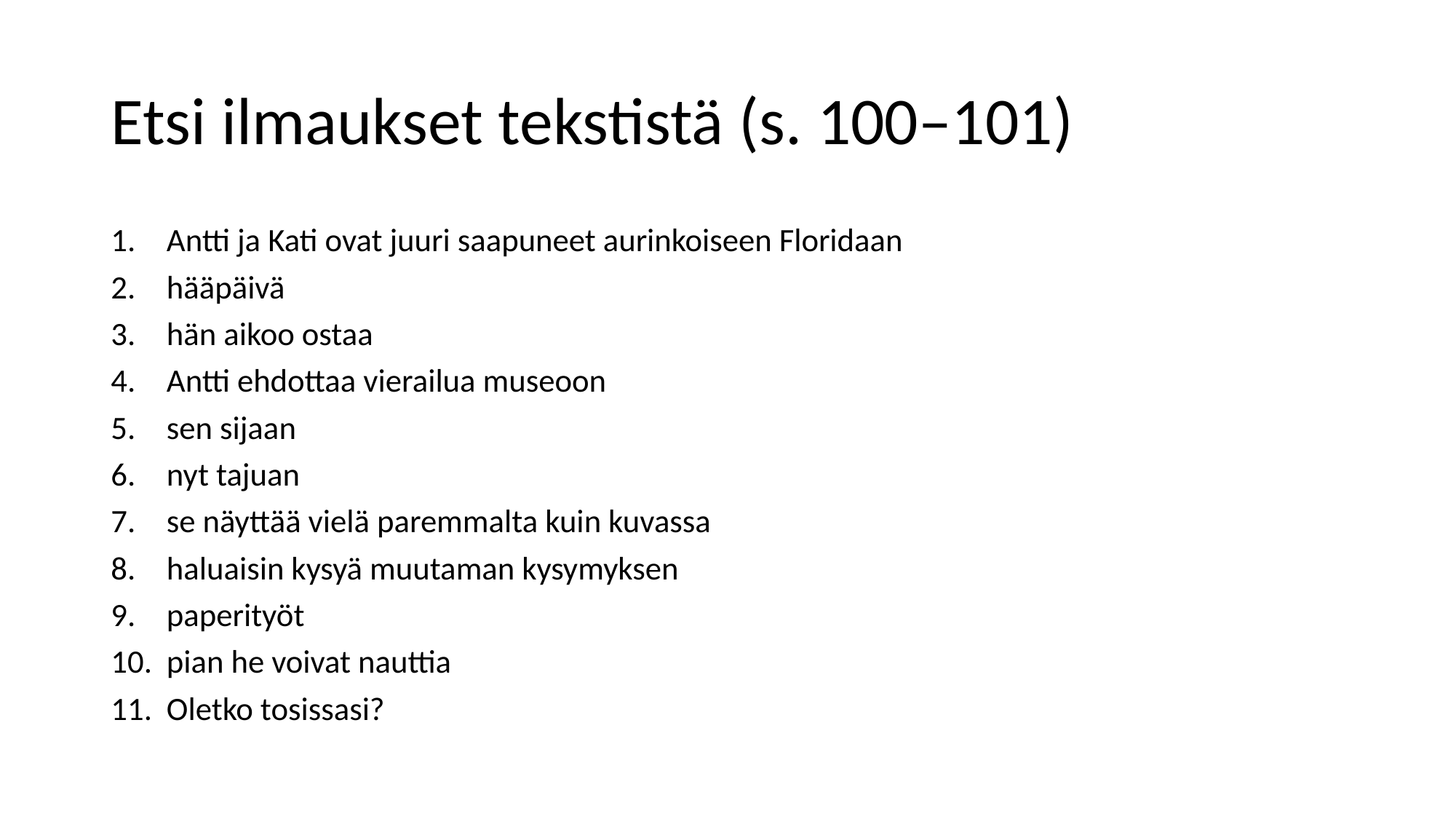

# Etsi ilmaukset tekstistä (s. 100–101)
Antti ja Kati ovat juuri saapuneet aurinkoiseen Floridaan
hääpäivä
hän aikoo ostaa
Antti ehdottaa vierailua museoon
sen sijaan
nyt tajuan
se näyttää vielä paremmalta kuin kuvassa
haluaisin kysyä muutaman kysymyksen
paperityöt
pian he voivat nauttia
Oletko tosissasi?